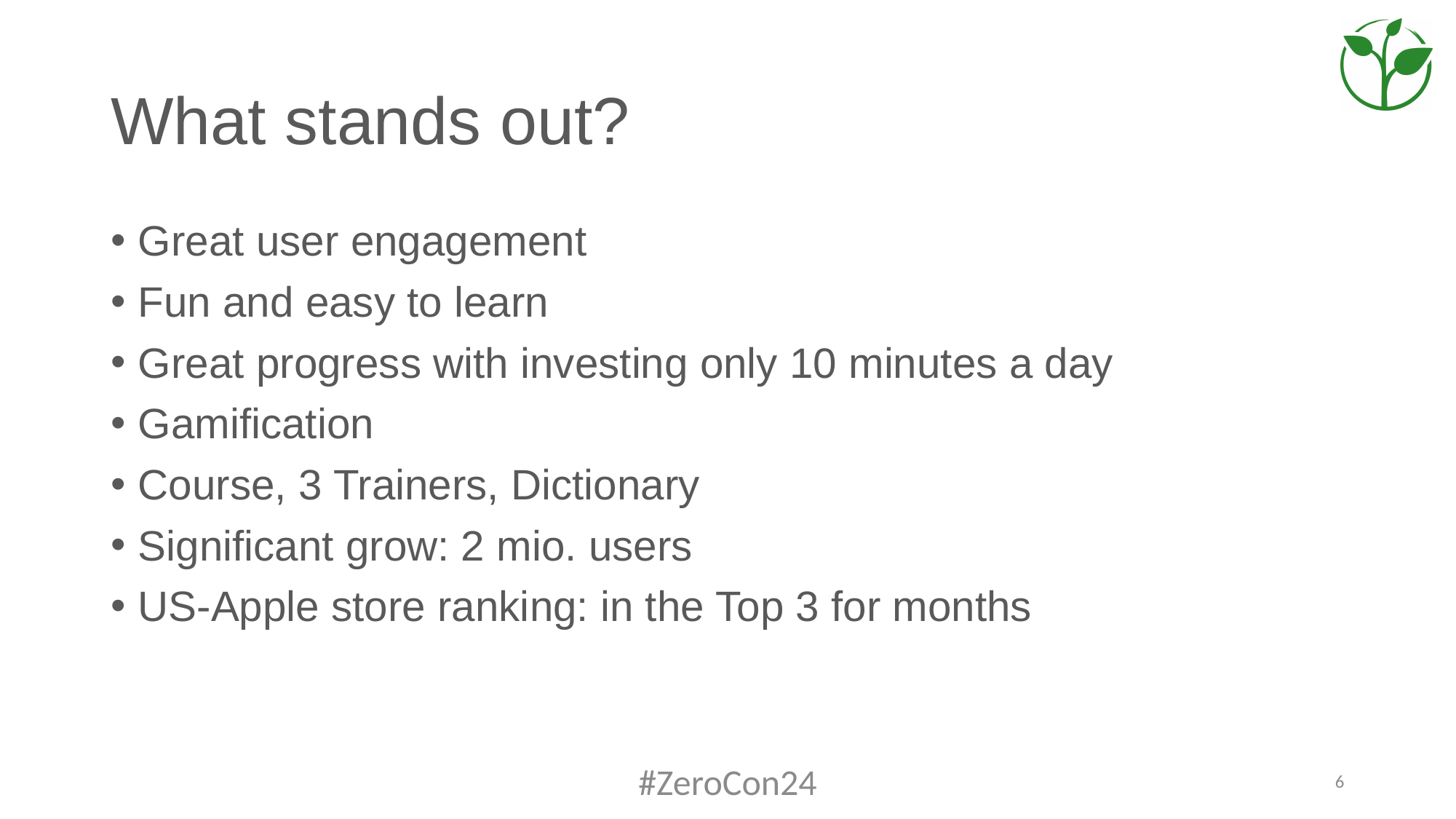

# What stands out?
Great user engagement
Fun and easy to learn
Great progress with investing only 10 minutes a day
Gamification
Course, 3 Trainers, Dictionary
Significant grow: 2 mio. users
US-Apple store ranking: in the Top 3 for months
#ZeroCon24
6